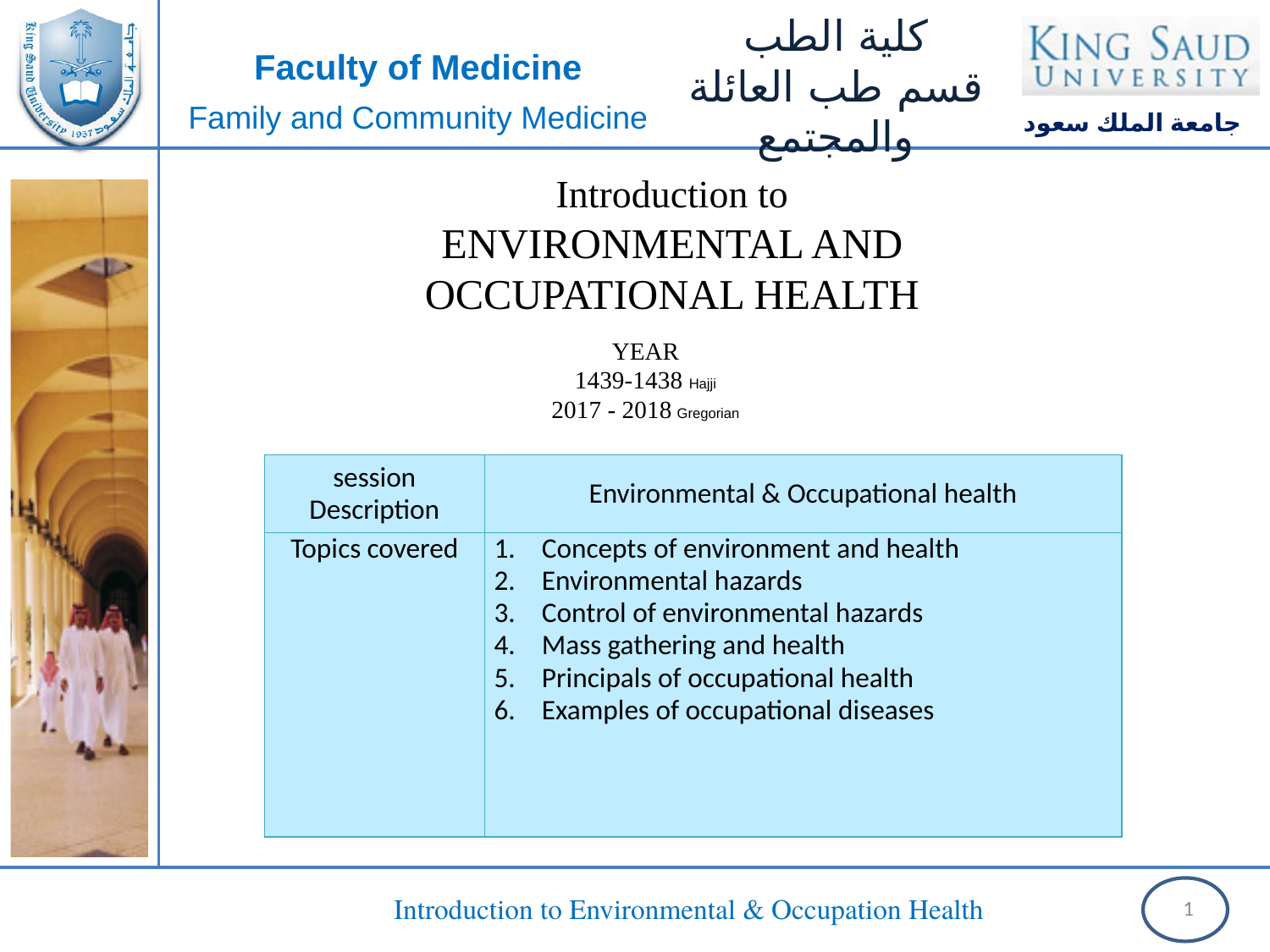

Introduction to
ENVIRONMENTAL AND
OCCUPATIONAL HEALTH
YEAR
1439-1438 Hajji
2017 - 2018 Gregorian

| session Description | Environmental & Occupational health |
| --- | --- |
| Topics covered | Concepts of environment and health Environmental hazards Control of environmental hazards Mass gathering and health Principals of occupational health Examples of occupational diseases |
1